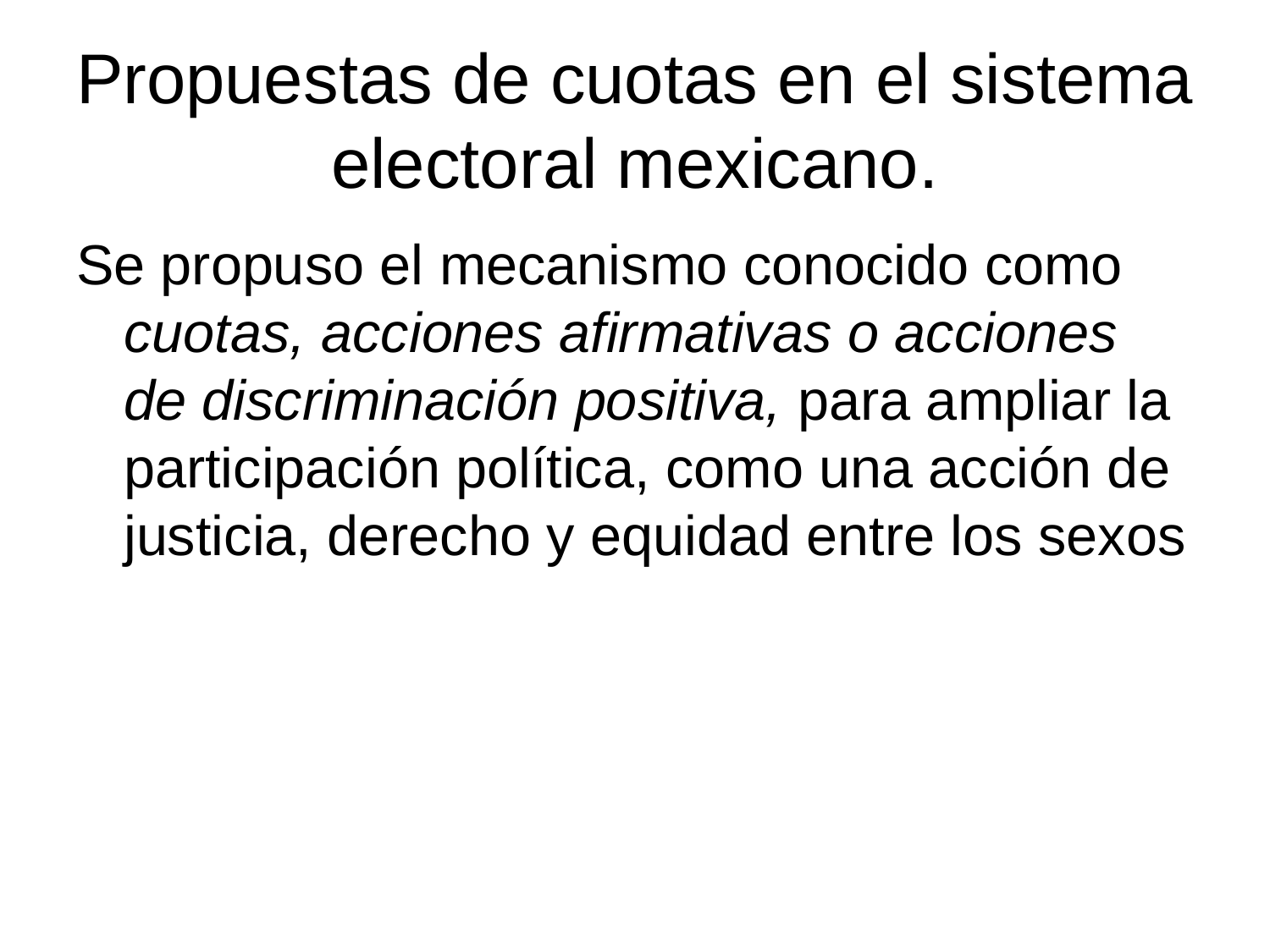

# Propuestas de cuotas en el sistema electoral mexicano.
Se propuso el mecanismo conocido como cuotas, acciones afirmativas o acciones de discriminación positiva, para ampliar la participación política, como una acción de justicia, derecho y equidad entre los sexos